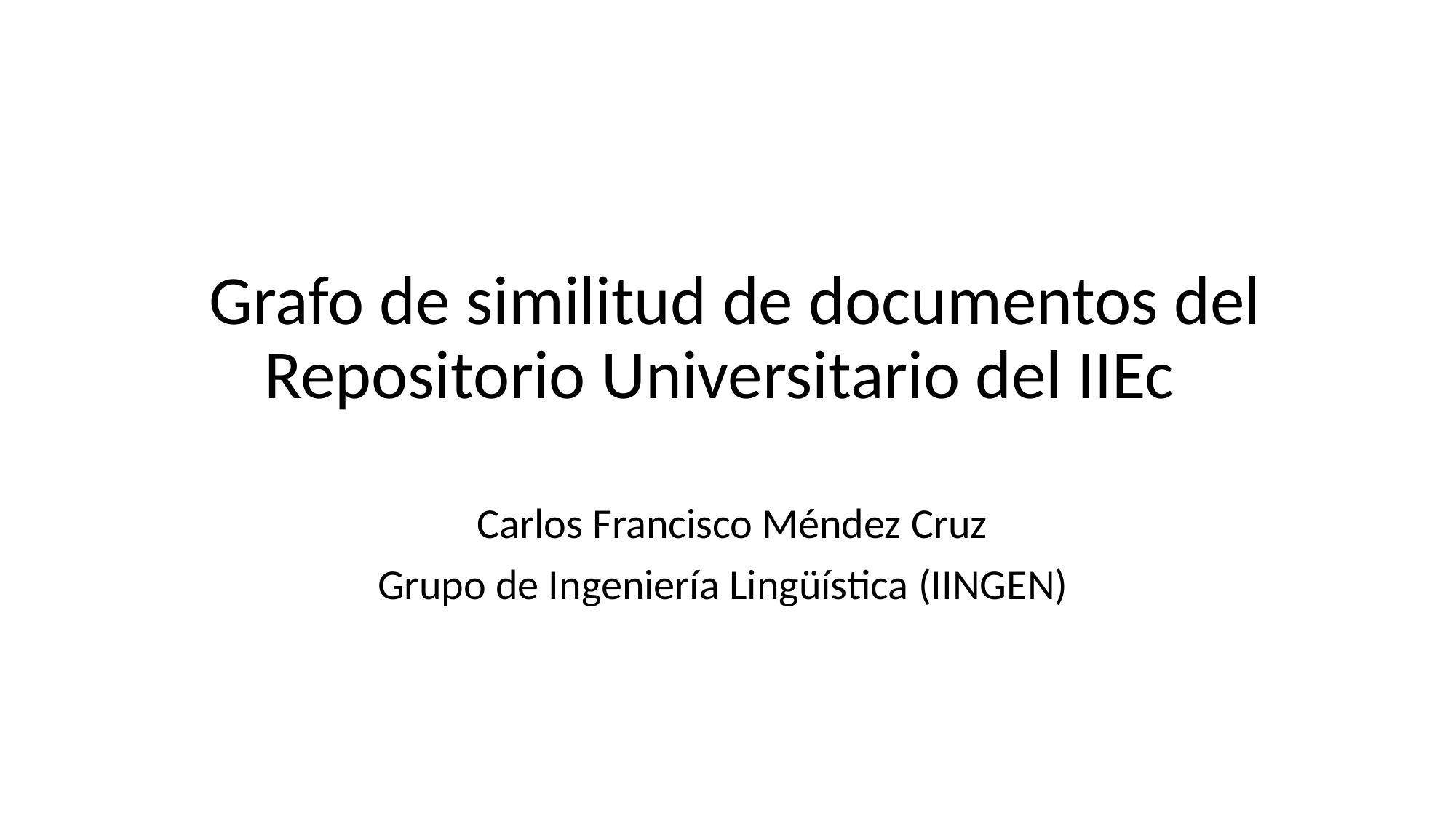

# Grafo de similitud de documentos del Repositorio Universitario del IIEc

 Carlos Francisco Méndez Cruz
Grupo de Ingeniería Lingüística (IINGEN)